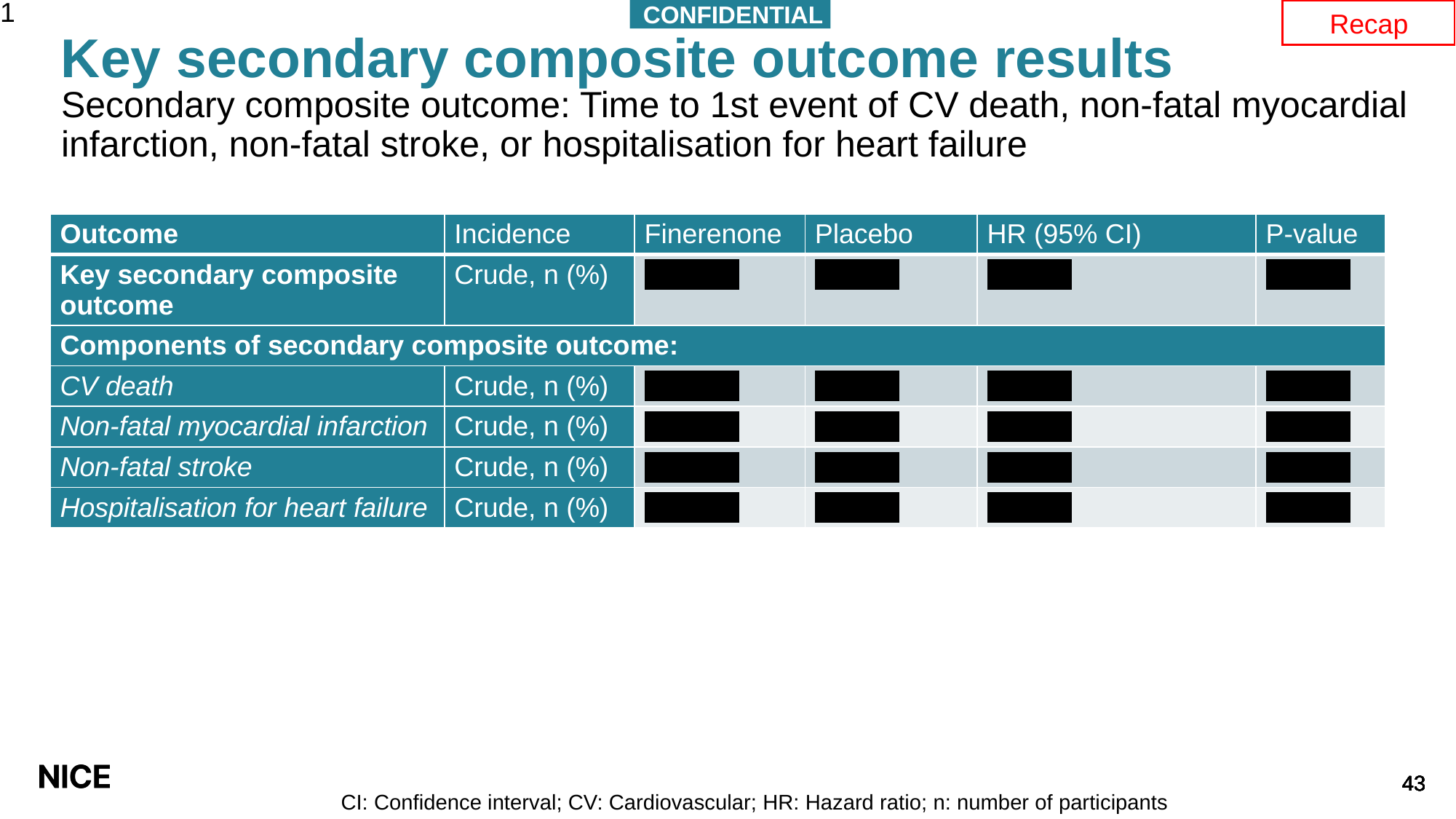

1
  CONFIDENTIAL
Recap
Key secondary composite outcome results
Secondary composite outcome: Time to 1st event of CV death, non-fatal myocardial infarction, non-fatal stroke, or hospitalisation for heart failure
| Outcome | Incidence | Finerenone | Placebo | HR (95% CI) | P-value |
| --- | --- | --- | --- | --- | --- |
| Key secondary composite outcome | Crude, n (%) | \*\*\*\*\*\*\*\*\* | \*\*\*\*\*\*\*\* | \*\*\*\*\*\*\*\* | \*\*\*\*\*\*\*\* |
| Components of secondary composite outcome: |  |  |  |  |  |
| CV death | Crude, n (%) | \*\*\*\*\*\*\*\*\* | \*\*\*\*\*\*\*\* | \*\*\*\*\*\*\*\* | \*\*\*\*\*\*\*\* |
| Non-fatal myocardial infarction | Crude, n (%) | \*\*\*\*\*\*\*\*\* | \*\*\*\*\*\*\*\* | \*\*\*\*\*\*\*\* | \*\*\*\*\*\*\*\* |
| Non-fatal stroke | Crude, n (%) | \*\*\*\*\*\*\*\*\* | \*\*\*\*\*\*\*\* | \*\*\*\*\*\*\*\* | \*\*\*\*\*\*\*\* |
| Hospitalisation for heart failure | Crude, n (%) | \*\*\*\*\*\*\*\*\* | \*\*\*\*\*\*\*\* | \*\*\*\*\*\*\*\* | \*\*\*\*\*\*\*\* |
|  |
| --- |
CI: Confidence interval; CV: Cardiovascular; HR: Hazard ratio; n: number of participants